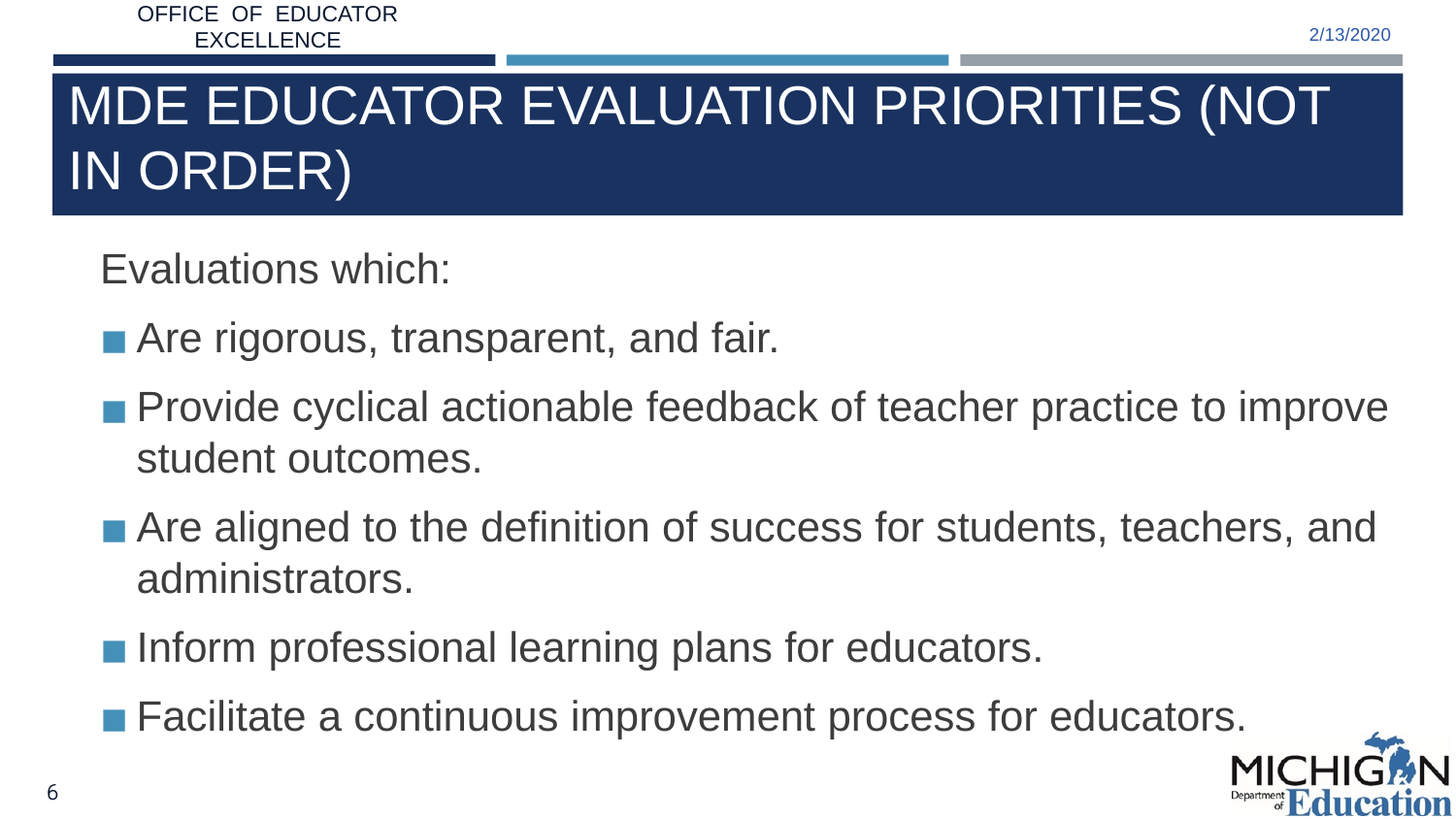

# MDE EDUCATOR EVALUATION PRIORITIES (NOT IN ORDER)
Evaluations which:
Are rigorous, transparent, and fair.
Provide cyclical actionable feedback of teacher practice to improve student outcomes.
Are aligned to the definition of success for students, teachers, and administrators.
Inform professional learning plans for educators.
Facilitate a continuous improvement process for educators.
6